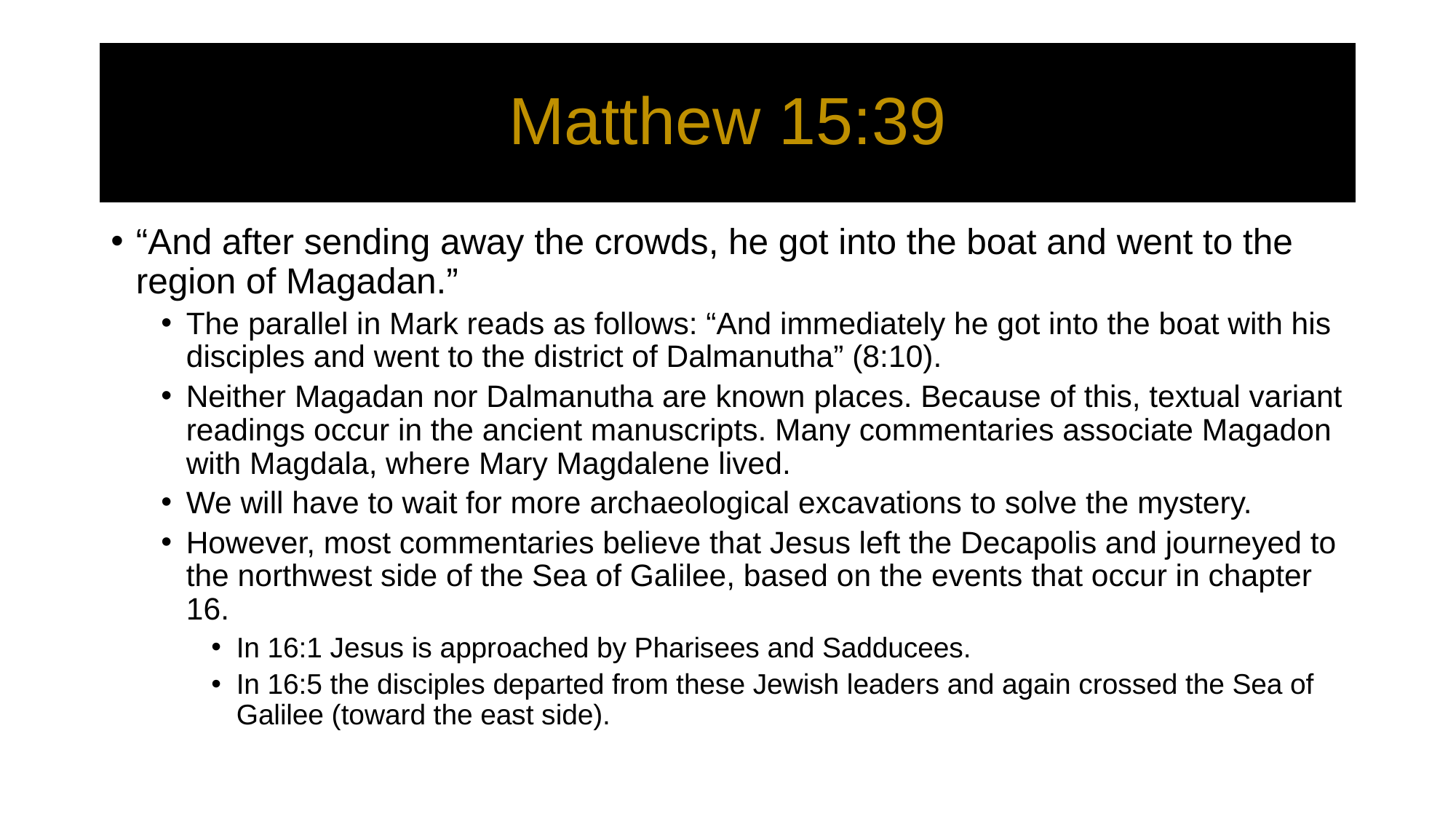

# Matthew 15:39
“And after sending away the crowds, he got into the boat and went to the region of Magadan.”
The parallel in Mark reads as follows: “And immediately he got into the boat with his disciples and went to the district of Dalmanutha” (8:10).
Neither Magadan nor Dalmanutha are known places. Because of this, textual variant readings occur in the ancient manuscripts. Many commentaries associate Magadon with Magdala, where Mary Magdalene lived.
We will have to wait for more archaeological excavations to solve the mystery.
However, most commentaries believe that Jesus left the Decapolis and journeyed to the northwest side of the Sea of Galilee, based on the events that occur in chapter 16.
In 16:1 Jesus is approached by Pharisees and Sadducees.
In 16:5 the disciples departed from these Jewish leaders and again crossed the Sea of Galilee (toward the east side).